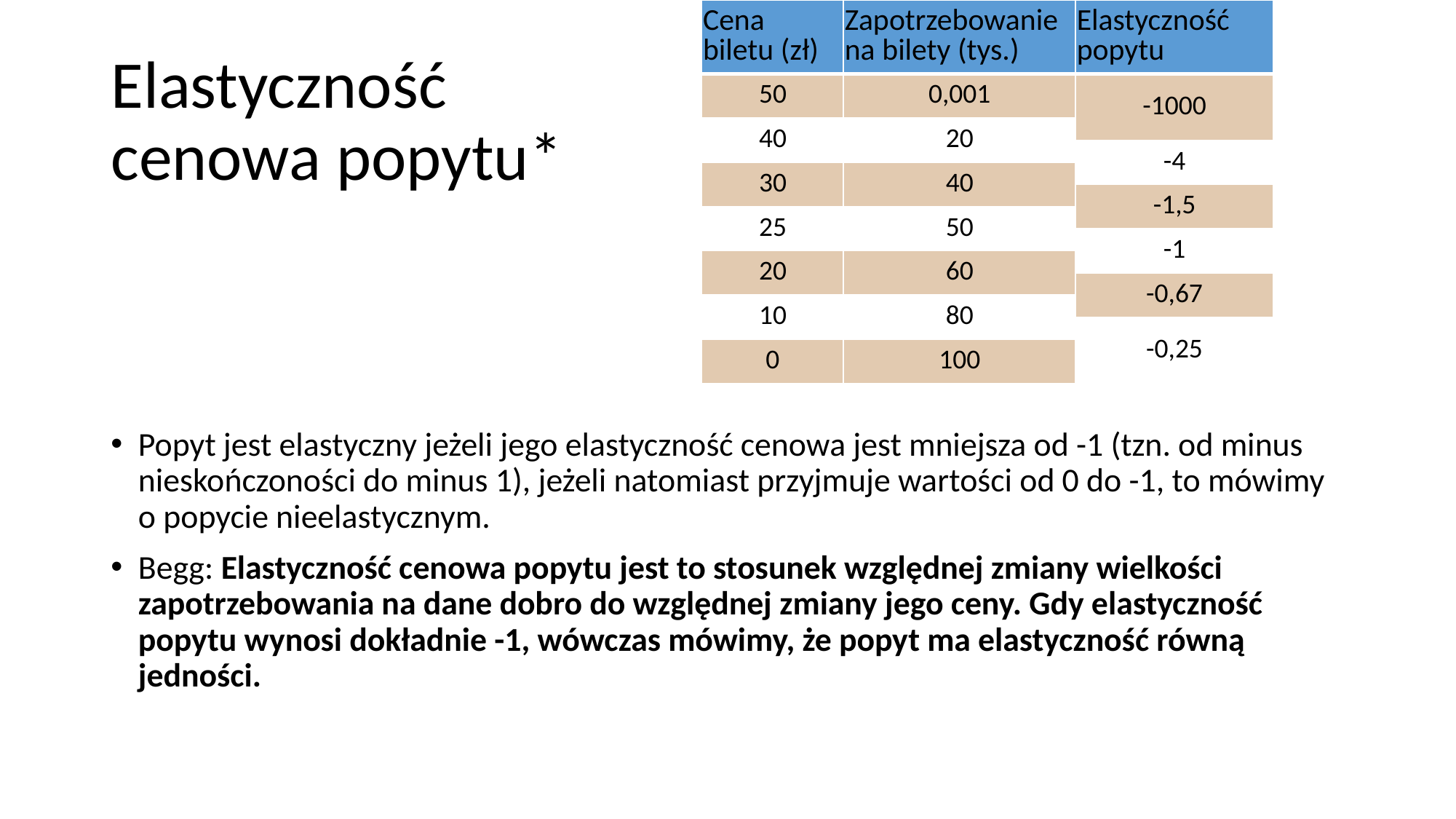

Elastyczność
cenowa popytu*
| Cena biletu (zł) | Zapotrzebowanie na bilety (tys.) | Elastyczność popytu |
| --- | --- | --- |
| 50 | 0,001 | -1000 |
| 40 | 20 |  |
|  |  | -4 |
| 30 | 40 |  |
|  |  | -1,5 |
| 25 | 50 |  |
|  |  | -1 |
| 20 | 60 |  |
|  |  | -0,67 |
| 10 | 80 |  |
|  |  | -0,25 |
| 0 | 100 |  |

Popyt jest elastyczny jeżeli jego elastyczność cenowa jest mniejsza od -1 (tzn. od minus nieskończoności do minus 1), jeżeli natomiast przyjmuje wartości od 0 do -1, to mówimy o popycie nieelastycznym.
Begg: Elastyczność cenowa popytu jest to stosunek względnej zmiany wielkości zapotrzebowania na dane dobro do względnej zmiany jego ceny. Gdy elastyczność popytu wynosi dokładnie -1, wówczas mówimy, że popyt ma elastyczność równą jedności.